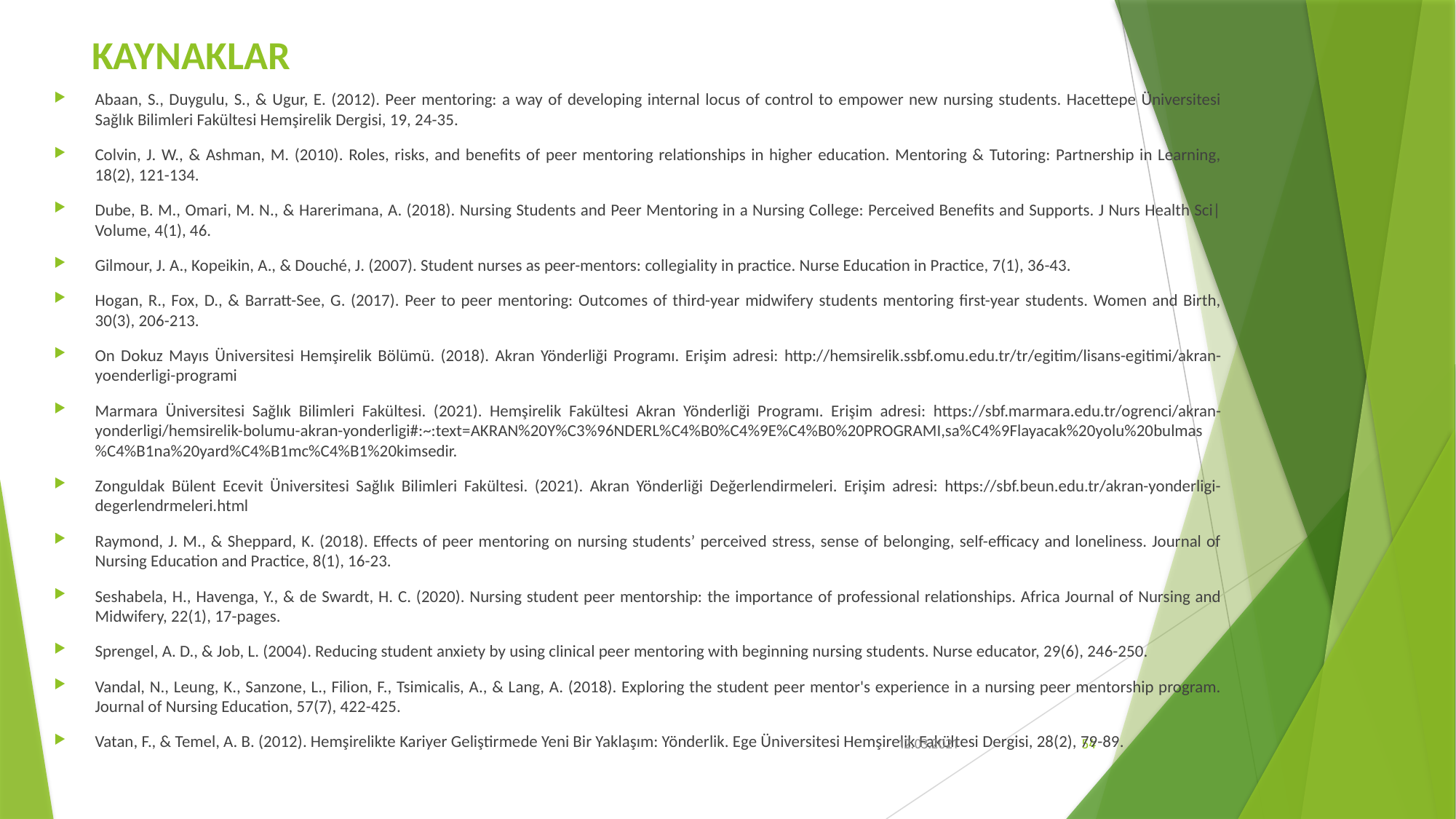

# KAYNAKLAR
Abaan, S., Duygulu, S., & Ugur, E. (2012). Peer mentoring: a way of developing internal locus of control to empower new nursing students. Hacettepe Üniversitesi Sağlık Bilimleri Fakültesi Hemşirelik Dergisi, 19, 24-35.
Colvin, J. W., & Ashman, M. (2010). Roles, risks, and benefits of peer mentoring relationships in higher education. Mentoring & Tutoring: Partnership in Learning, 18(2), 121-134.
Dube, B. M., Omari, M. N., & Harerimana, A. (2018). Nursing Students and Peer Mentoring in a Nursing College: Perceived Benefits and Supports. J Nurs Health Sci| Volume, 4(1), 46.
Gilmour, J. A., Kopeikin, A., & Douché, J. (2007). Student nurses as peer-mentors: collegiality in practice. Nurse Education in Practice, 7(1), 36-43.
Hogan, R., Fox, D., & Barratt-See, G. (2017). Peer to peer mentoring: Outcomes of third-year midwifery students mentoring first-year students. Women and Birth, 30(3), 206-213.
On Dokuz Mayıs Üniversitesi Hemşirelik Bölümü. (2018). Akran Yönderliği Programı. Erişim adresi: http://hemsirelik.ssbf.omu.edu.tr/tr/egitim/lisans-egitimi/akran-yoenderligi-programi
Marmara Üniversitesi Sağlık Bilimleri Fakültesi. (2021). Hemşirelik Fakültesi Akran Yönderliği Programı. Erişim adresi: https://sbf.marmara.edu.tr/ogrenci/akran-yonderligi/hemsirelik-bolumu-akran-yonderligi#:~:text=AKRAN%20Y%C3%96NDERL%C4%B0%C4%9E%C4%B0%20PROGRAMI,sa%C4%9Flayacak%20yolu%20bulmas%C4%B1na%20yard%C4%B1mc%C4%B1%20kimsedir.
Zonguldak Bülent Ecevit Üniversitesi Sağlık Bilimleri Fakültesi. (2021). Akran Yönderliği Değerlendirmeleri. Erişim adresi: https://sbf.beun.edu.tr/akran-yonderligi-degerlendrmeleri.html
Raymond, J. M., & Sheppard, K. (2018). Effects of peer mentoring on nursing students’ perceived stress, sense of belonging, self-efficacy and loneliness. Journal of Nursing Education and Practice, 8(1), 16-23.
Seshabela, H., Havenga, Y., & de Swardt, H. C. (2020). Nursing student peer mentorship: the importance of professional relationships. Africa Journal of Nursing and Midwifery, 22(1), 17-pages.
Sprengel, A. D., & Job, L. (2004). Reducing student anxiety by using clinical peer mentoring with beginning nursing students. Nurse educator, 29(6), 246-250.
Vandal, N., Leung, K., Sanzone, L., Filion, F., Tsimicalis, A., & Lang, A. (2018). Exploring the student peer mentor's experience in a nursing peer mentorship program. Journal of Nursing Education, 57(7), 422-425.
Vatan, F., & Temel, A. B. (2012). Hemşirelikte Kariyer Geliştirmede Yeni Bir Yaklaşım: Yönderlik. Ege Üniversitesi Hemşirelik Fakültesi Dergisi, 28(2), 79-89.

12.03.2021
54